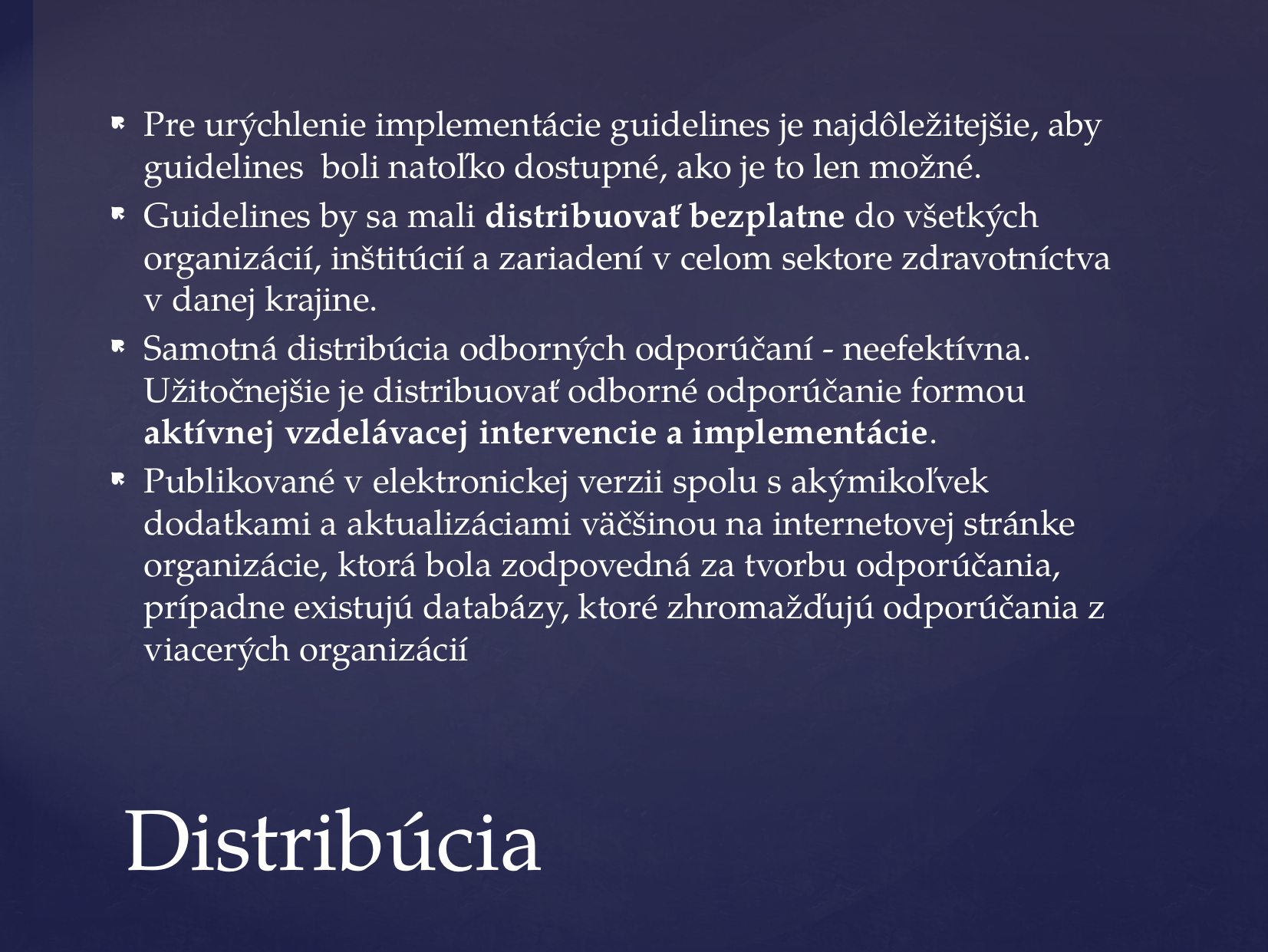

Pre urýchlenie implementácie guidelines je najdôležitejšie, aby guidelines  boli natoľko dostupné, ako je to len možné.
Guidelines by sa mali distribuovať bezplatne do všetkých organizácií, inštitúcií a zariadení v celom sektore zdravotníctva v danej krajine.
Samotná distribúcia odborných odporúčaní - neefektívna. Užitočnejšie je distribuovať odborné odporúčanie formou aktívnej vzdelávacej intervencie a implementácie.
Publikované v elektronickej verzii spolu s akýmikoľvek dodatkami a aktualizáciami väčšinou na internetovej stránke organizácie, ktorá bola zodpovedná za tvorbu odporúčania, prípadne existujú databázy, ktoré zhromažďujú odporúčania z viacerých organizácií

# Distribúcia